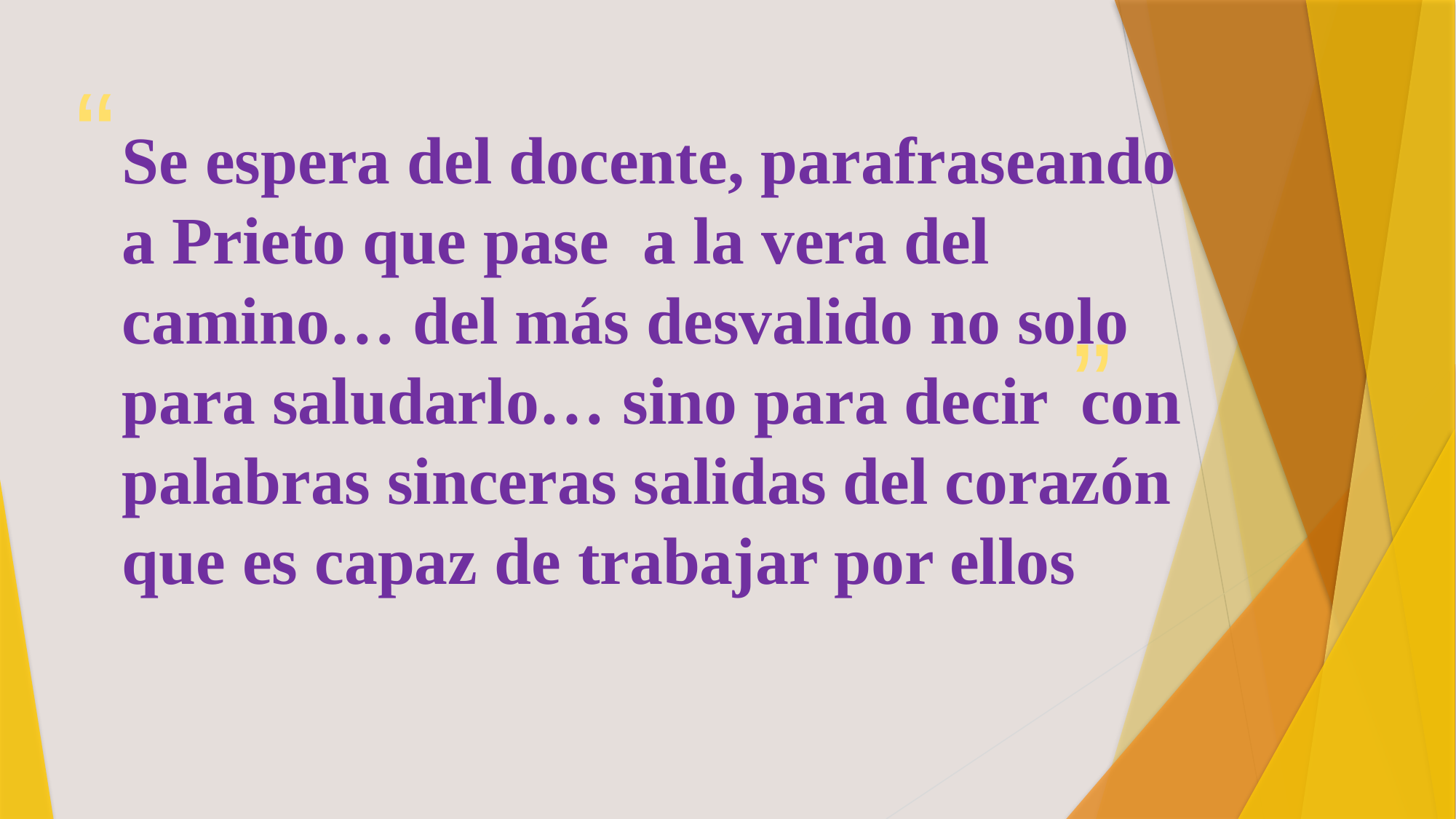

# Se espera del docente, parafraseando a Prieto que pase  a la vera del camino… del más desvalido no solo para saludarlo… sino para decir  con palabras sinceras salidas del corazón que es capaz de trabajar por ellos